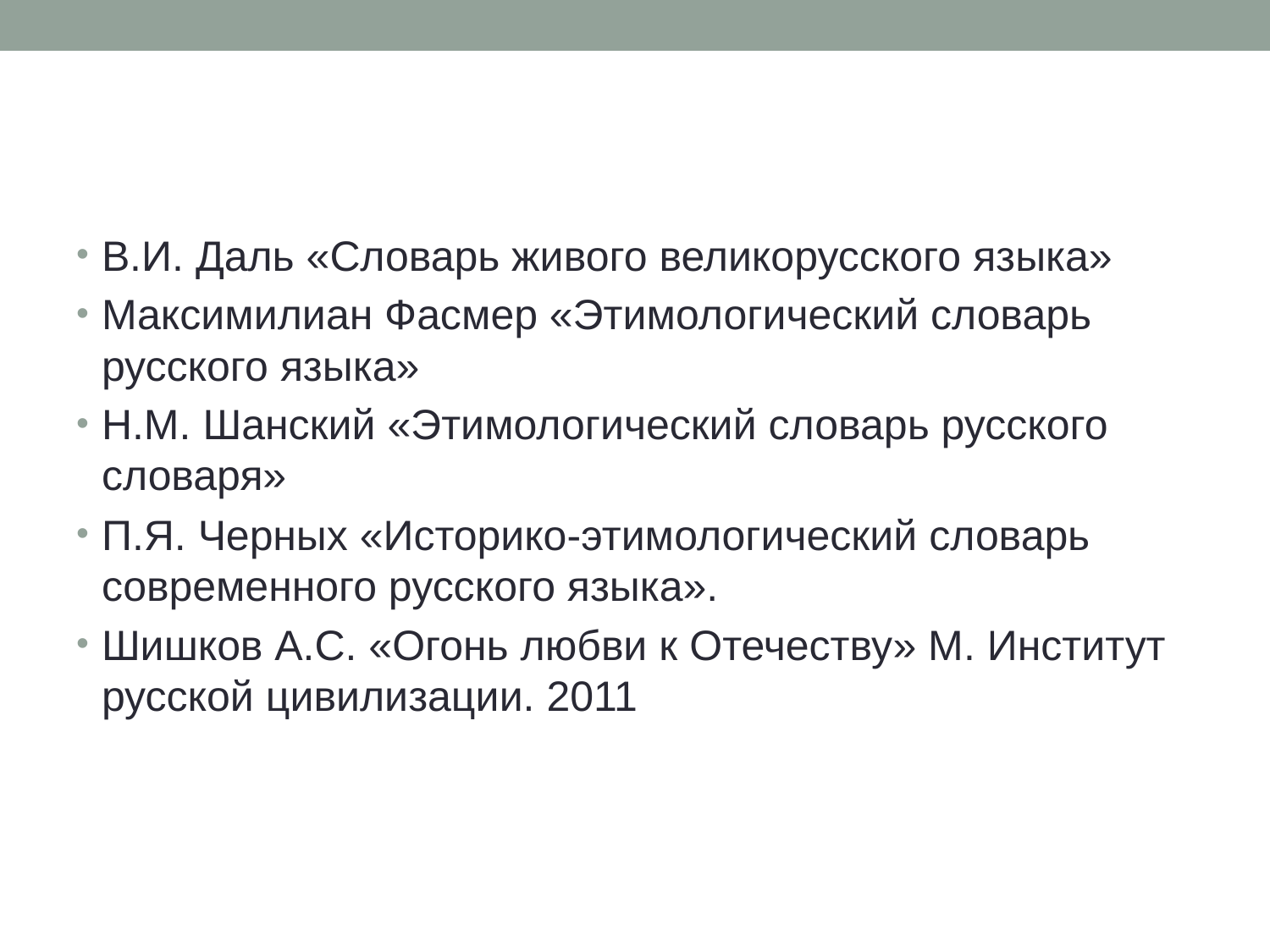

#
В.И. Даль «Словарь живого великорусского языка»
Максимилиан Фасмер «Этимологический словарь русского языка»
Н.М. Шанский «Этимологический словарь русского словаря»
П.Я. Черных «Историко-этимологический словарь современного русского языка».
Шишков А.С. «Огонь любви к Отечеству» М. Институт русской цивилизации. 2011